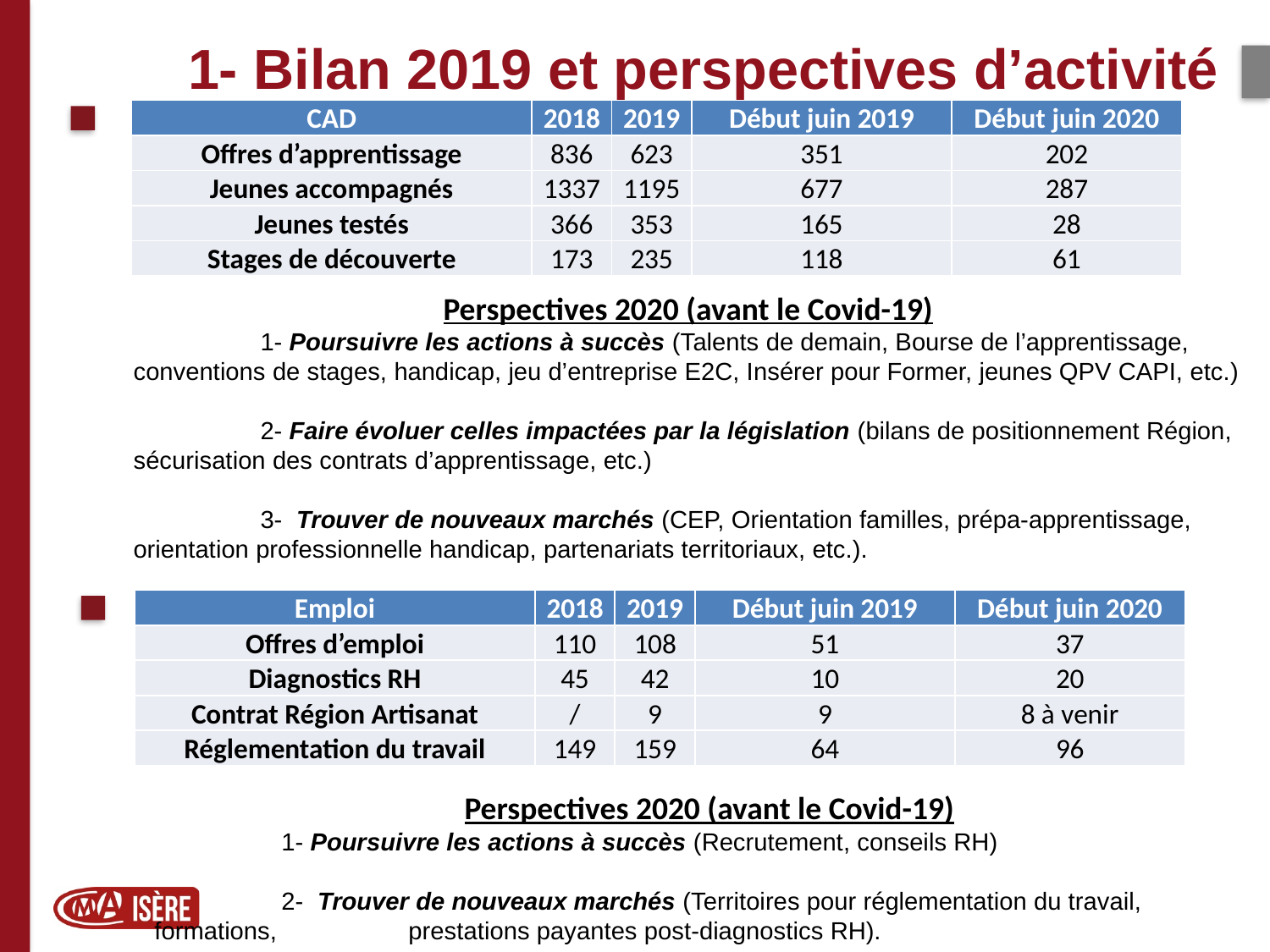

1- Bilan 2019 et perspectives d’activité

| CAD | 2018 | 2019 | Début juin 2019 | Début juin 2020 |
| --- | --- | --- | --- | --- |
| Offres d’apprentissage | 836 | 623 | 351 | 202 |
| Jeunes accompagnés | 1337 | 1195 | 677 | 287 |
| Jeunes testés | 366 | 353 | 165 | 28 |
| Stages de découverte | 173 | 235 | 118 | 61 |

Perspectives 2020 (avant le Covid-19)
	1- Poursuivre les actions à succès (Talents de demain, Bourse de l’apprentissage, conventions de stages, handicap, jeu d’entreprise E2C, Insérer pour Former, jeunes QPV CAPI, etc.)

	2- Faire évoluer celles impactées par la législation (bilans de positionnement Région, sécurisation des contrats d’apprentissage, etc.)

	3-  Trouver de nouveaux marchés (CEP, Orientation familles, prépa-apprentissage, orientation professionnelle handicap, partenariats territoriaux, etc.).
| Emploi | 2018 | 2019 | Début juin 2019 | Début juin 2020 |
| --- | --- | --- | --- | --- |
| Offres d’emploi | 110 | 108 | 51 | 37 |
| Diagnostics RH | 45 | 42 | 10 | 20 |
| Contrat Région Artisanat | / | 9 | 9 | 8 à venir |
| Réglementation du travail | 149 | 159 | 64 | 96 |

Perspectives 2020 (avant le Covid-19)
	1- Poursuivre les actions à succès (Recrutement, conseils RH)

	2-  Trouver de nouveaux marchés (Territoires pour réglementation du travail, formations, 	prestations payantes post-diagnostics RH).